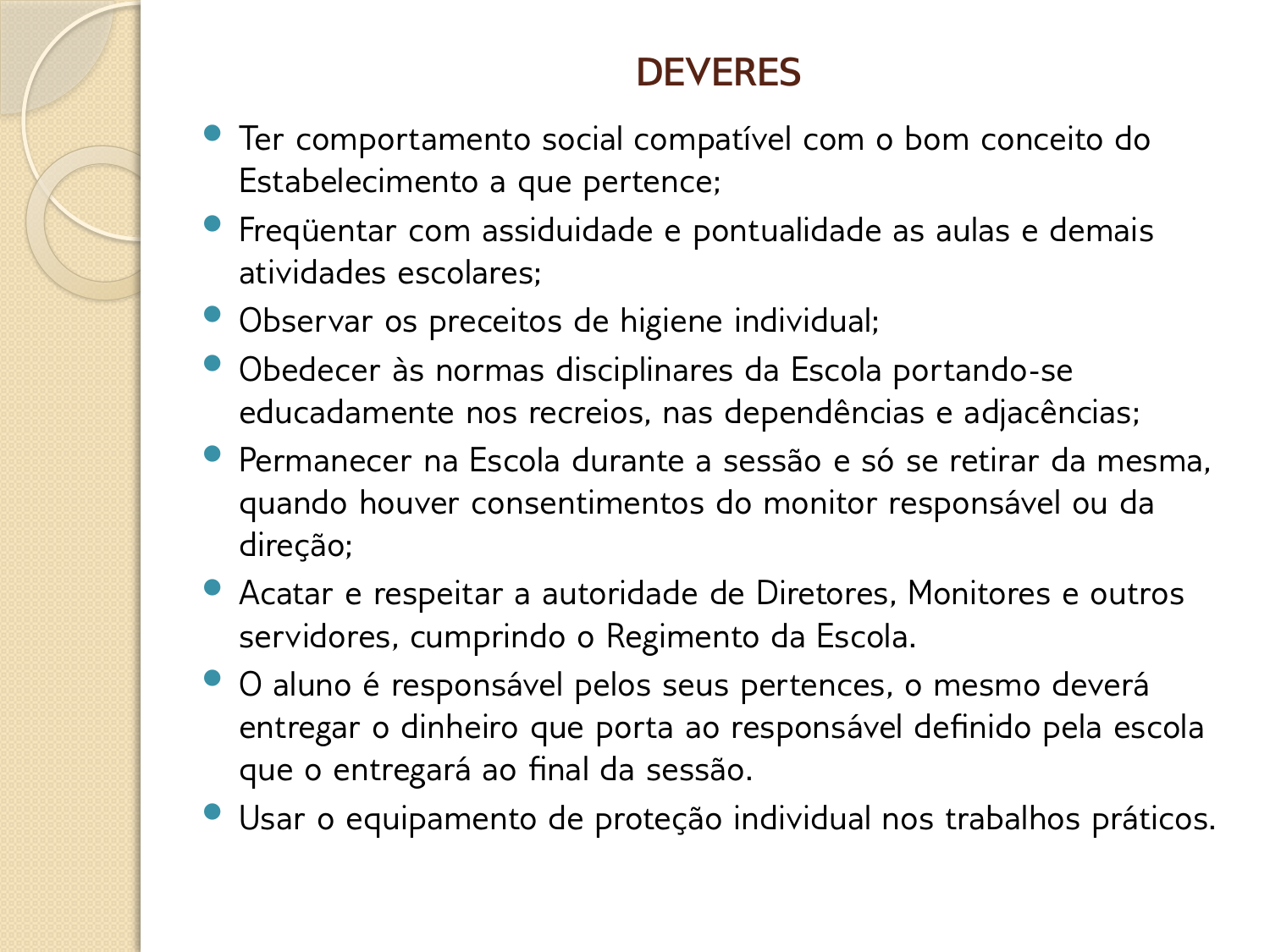

# DEVERES
Ter comportamento social compatível com o bom conceito do Estabelecimento a que pertence;
Freqüentar com assiduidade e pontualidade as aulas e demais atividades escolares;
Observar os preceitos de higiene individual;
Obedecer às normas disciplinares da Escola portando-se educadamente nos recreios, nas dependências e adjacências;
Permanecer na Escola durante a sessão e só se retirar da mesma, quando houver consentimentos do monitor responsável ou da direção;
Acatar e respeitar a autoridade de Diretores, Monitores e outros servidores, cumprindo o Regimento da Escola.
O aluno é responsável pelos seus pertences, o mesmo deverá entregar o dinheiro que porta ao responsável definido pela escola que o entregará ao final da sessão.
Usar o equipamento de proteção individual nos trabalhos práticos.